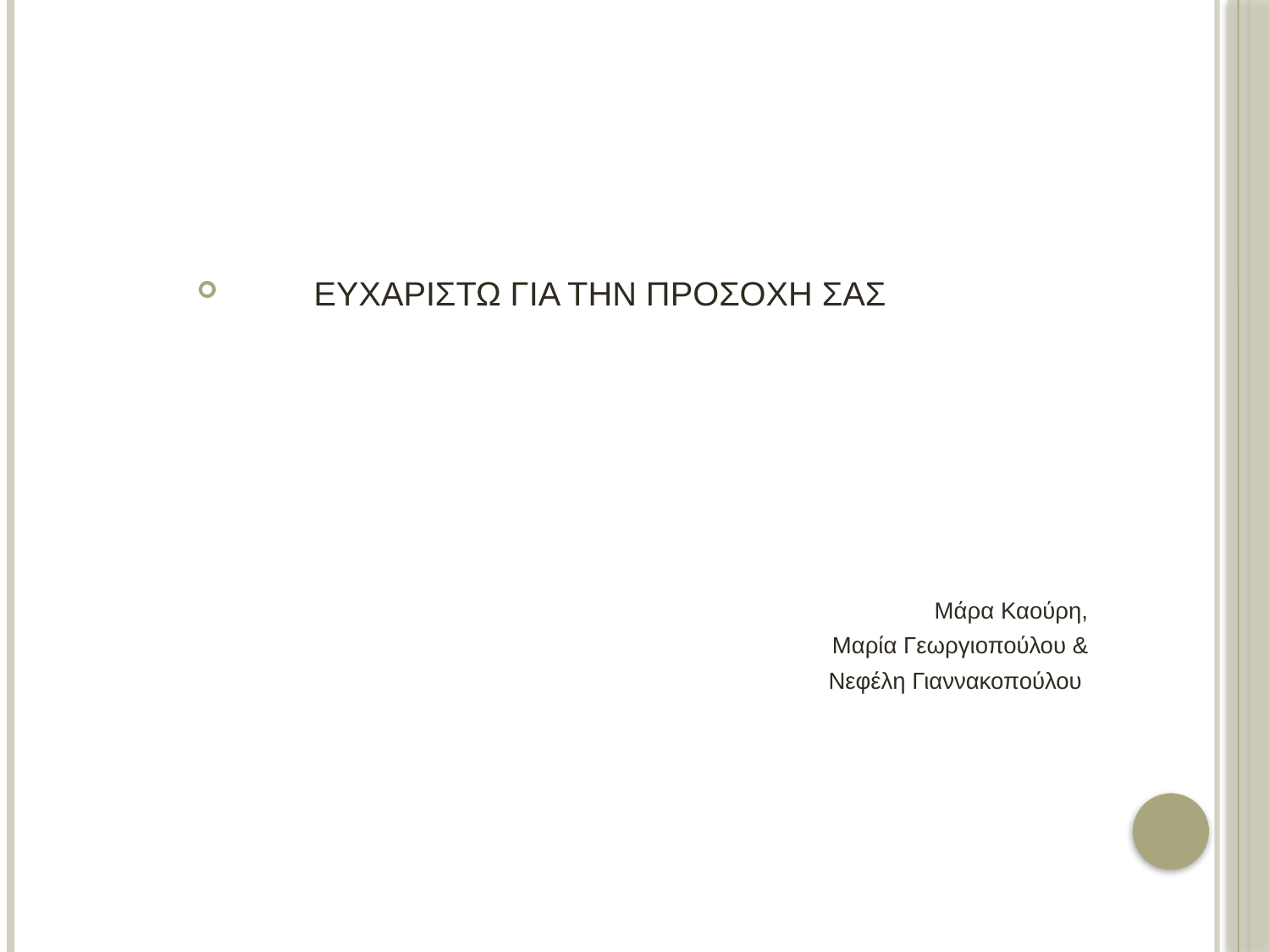

ΕΥΧΑΡΙΣΤΩ ΓΙΑ ΤΗΝ ΠΡΟΣΟΧΗ ΣΑΣ

Μάρα Καούρη,
 Μαρία Γεωργιοπούλου &
Νεφέλη Γιαννακοπούλου